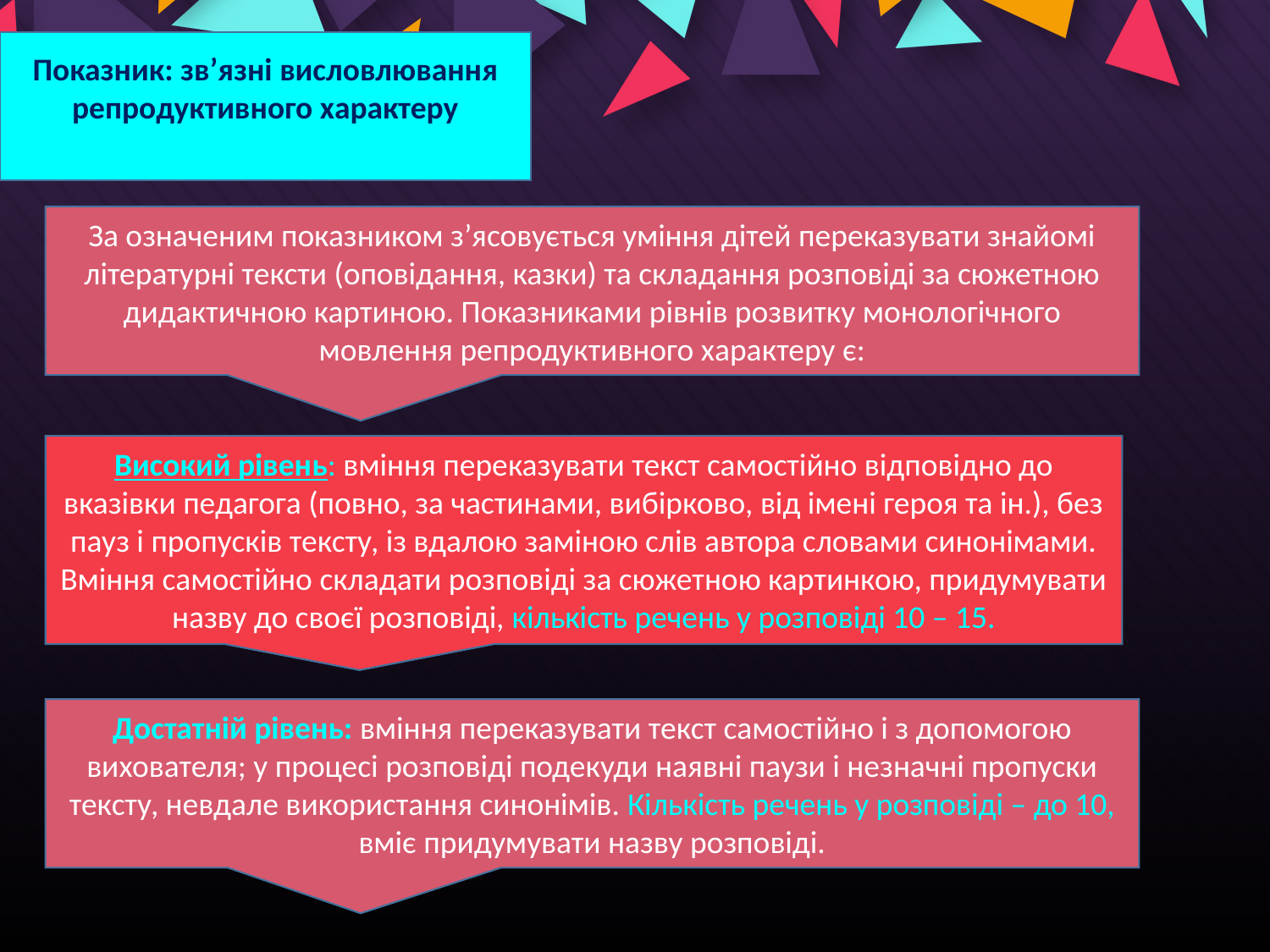

Показник: зв’язні висловлювання репродуктивного характеру

За означеним показником з’ясовується уміння дітей переказувати знайомі літературні тексти (оповідання, казки) та складання розповіді за сюжетною дидактичною картиною. Показниками рівнів розвитку монологічного мовлення репродуктивного характеру є:

Високий рівень: вміння переказувати текст самостійно відповідно до вказівки педагога (повно, за частинами, вибірково, від імені героя та ін.), без пауз і пропусків тексту, із вдалою заміною слів автора словами синонімами. Вміння самостійно складати розповіді за сюжетною картинкою, придумувати назву до своєї розповіді, кількість речень у розповіді 10 – 15.

Достатній рівень: вміння переказувати текст самостійно і з допомогою вихователя; у процесі розповіді подекуди наявні паузи і незначні пропуски тексту, невдале використання синонімів. Кількість речень у розповіді – до 10, вміє придумувати назву розповіді.